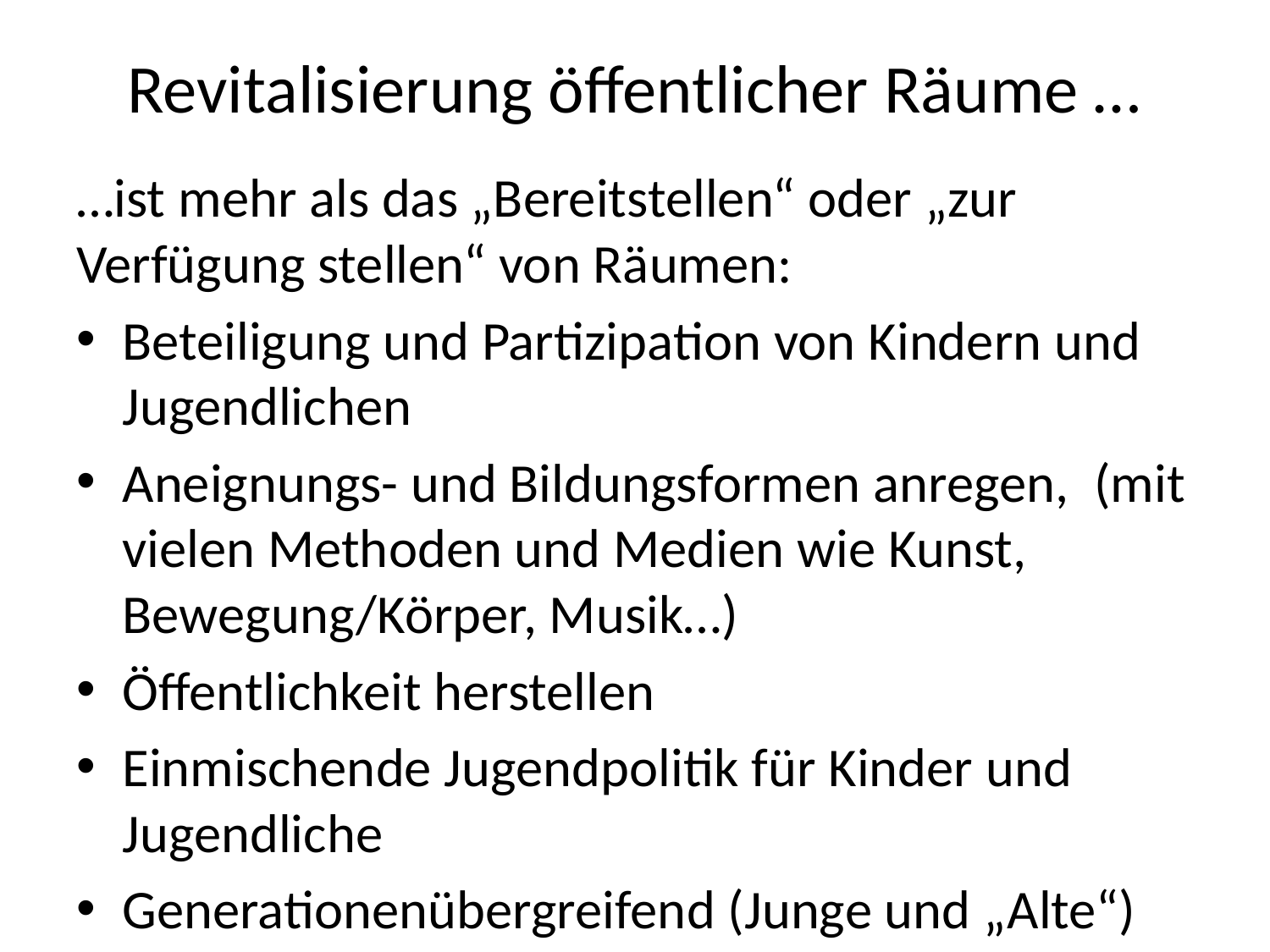

# Revitalisierung öffentlicher Räume …
…ist mehr als das „Bereitstellen“ oder „zur Verfügung stellen“ von Räumen:
Beteiligung und Partizipation von Kindern und Jugendlichen
Aneignungs- und Bildungsformen anregen,  (mit vielen Methoden und Medien wie Kunst, Bewegung/Körper, Musik…)
Öffentlichkeit herstellen
Einmischende Jugendpolitik für Kinder und Jugendliche
Generationenübergreifend (Junge und „Alte“)